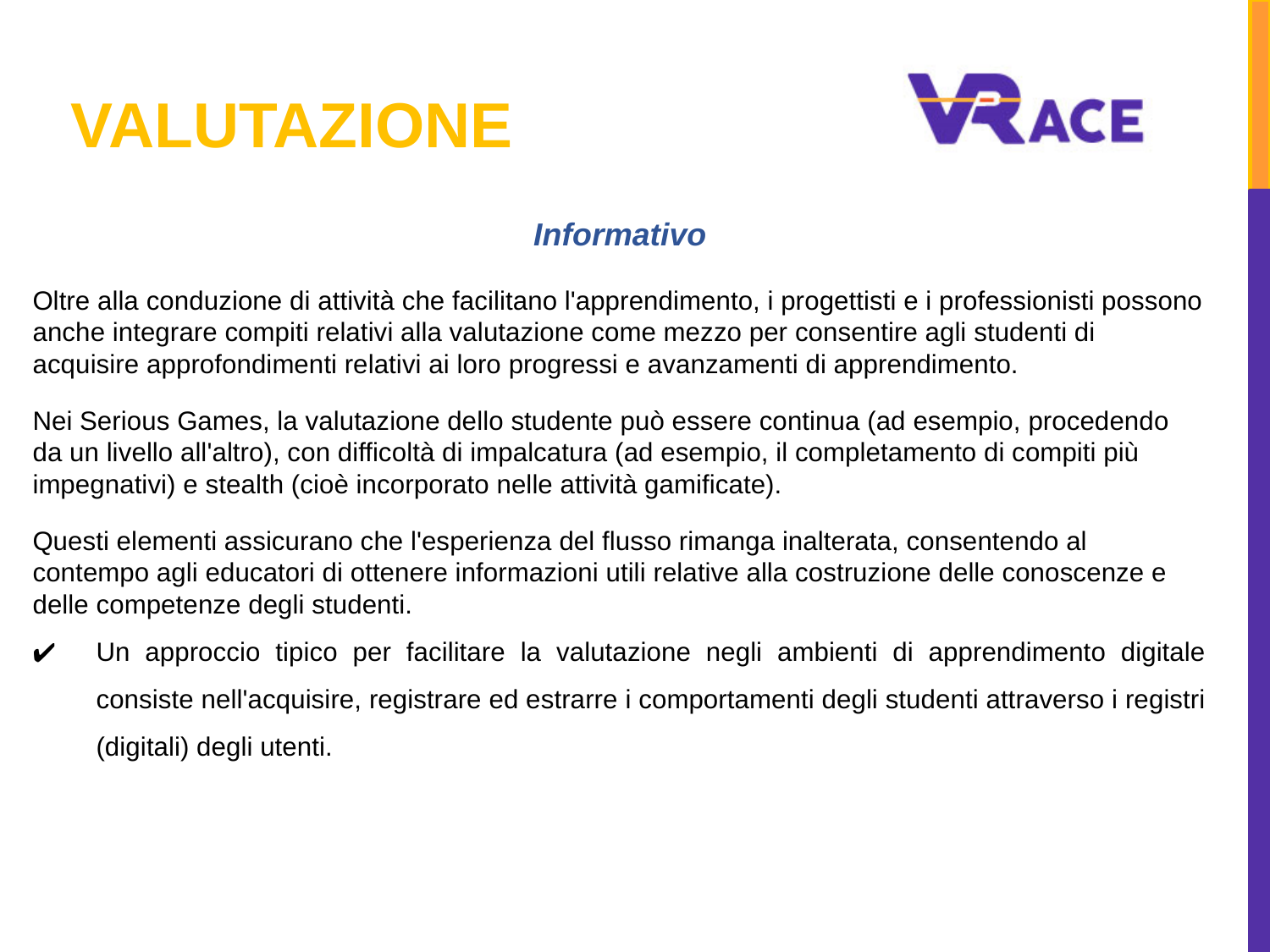

# VALUTAZIONE
Informativo
Oltre alla conduzione di attività che facilitano l'apprendimento, i progettisti e i professionisti possono anche integrare compiti relativi alla valutazione come mezzo per consentire agli studenti di acquisire approfondimenti relativi ai loro progressi e avanzamenti di apprendimento.
Nei Serious Games, la valutazione dello studente può essere continua (ad esempio, procedendo da un livello all'altro), con difficoltà di impalcatura (ad esempio, il completamento di compiti più impegnativi) e stealth (cioè incorporato nelle attività gamificate).
Questi elementi assicurano che l'esperienza del flusso rimanga inalterata, consentendo al contempo agli educatori di ottenere informazioni utili relative alla costruzione delle conoscenze e delle competenze degli studenti.
Un approccio tipico per facilitare la valutazione negli ambienti di apprendimento digitale consiste nell'acquisire, registrare ed estrarre i comportamenti degli studenti attraverso i registri (digitali) degli utenti.